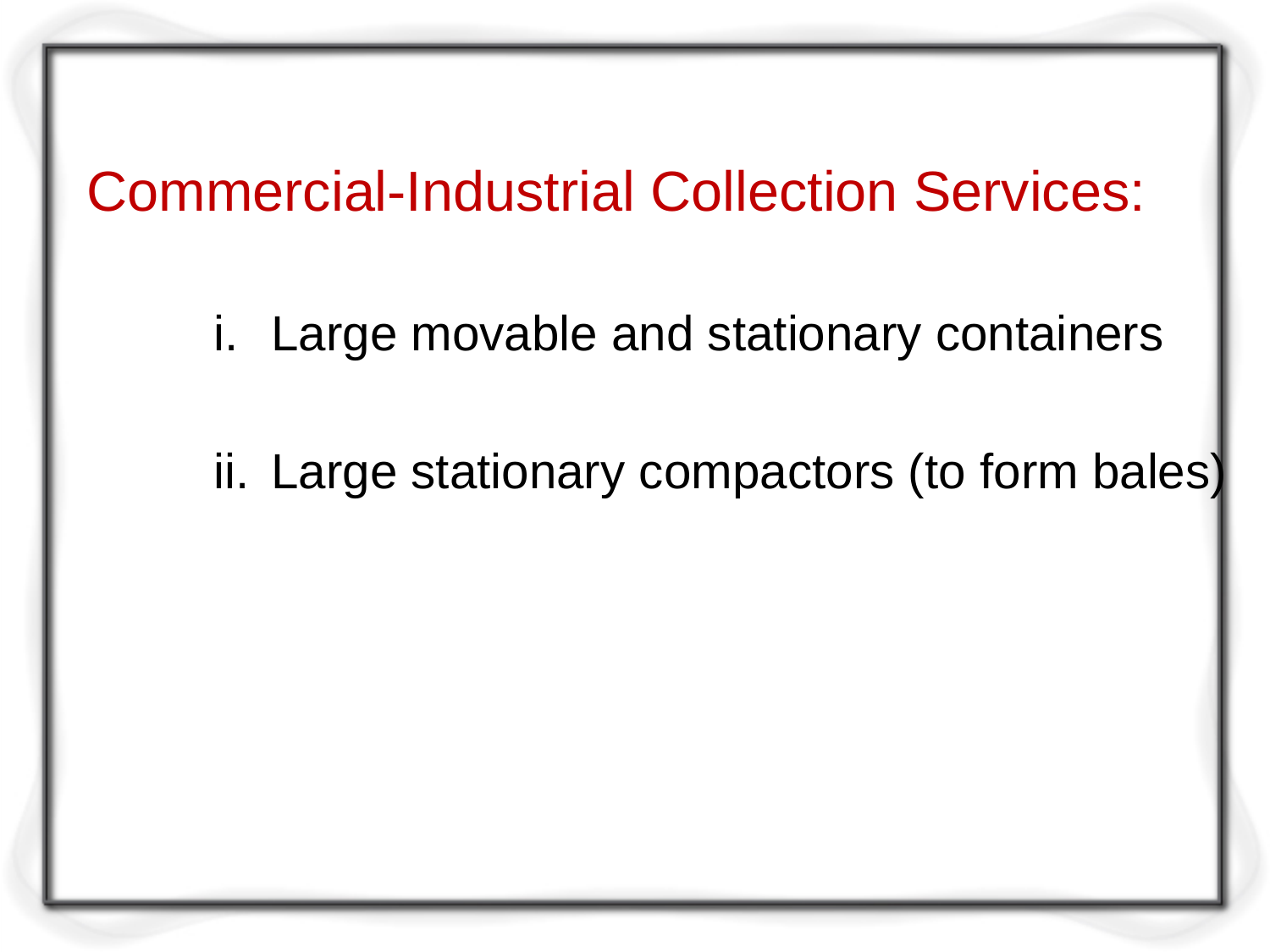

Commercial-Industrial Collection Services:

i.	Large movable and stationary containers

ii.	Large stationary compactors (to form bales)